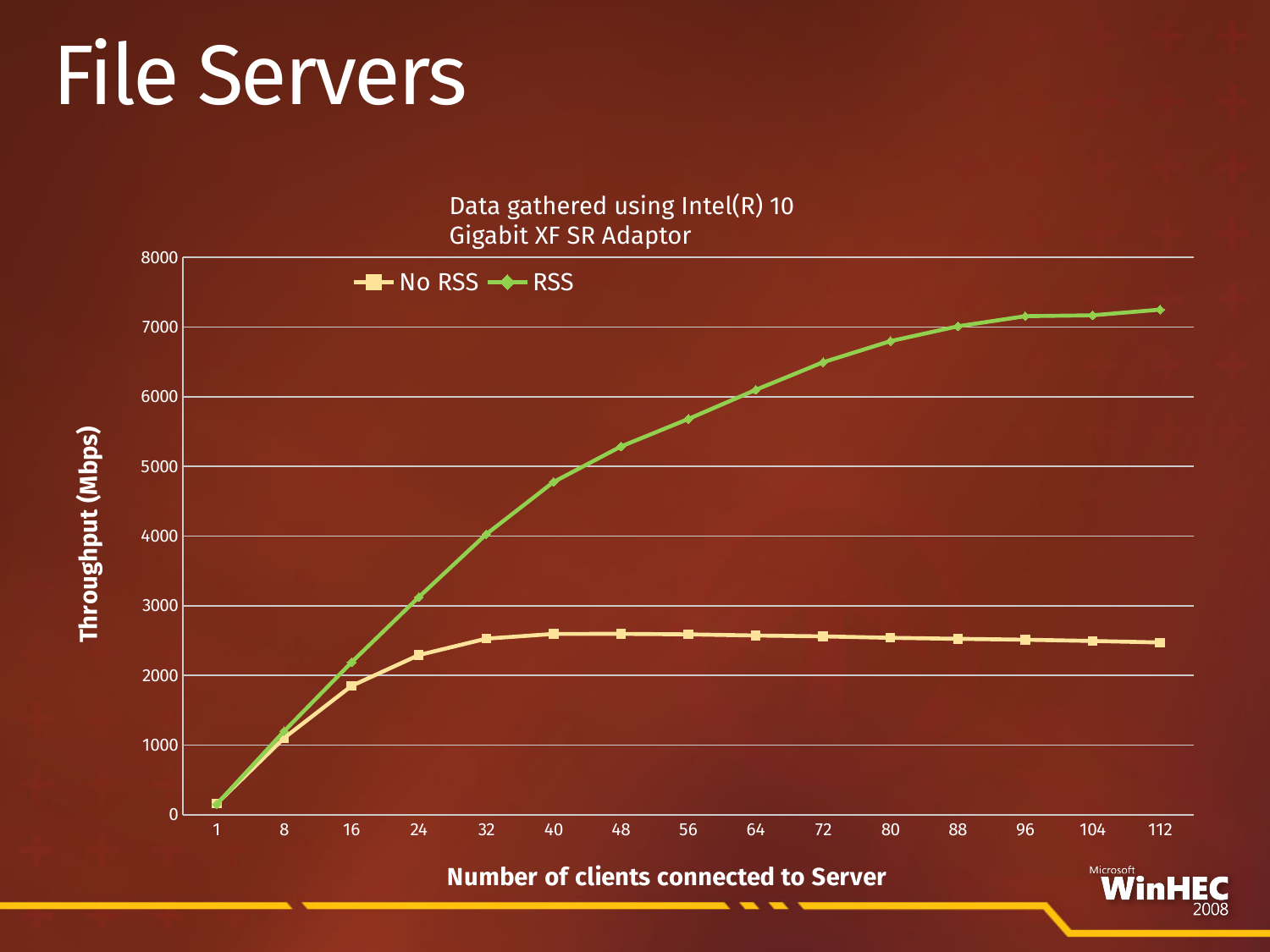

# File Servers

### Chart

| Category | No RSS | RSS |
|---|---|---|
| 1 | 158.0 | 152.0 |
| 8 | 1101.0 | 1199.0 |
| 16 | 1849.0 | 2187.0 |
| 24 | 2292.0 | 3124.0 |
| 32 | 2527.0 | 4027.0 |
| 40 | 2595.0 | 4777.0 |
| 48 | 2596.0 | 5286.0 |
| 56 | 2589.0 | 5681.0 |
| 64 | 2572.0 | 6099.0 |
| 72 | 2560.0 | 6495.0 |
| 80 | 2539.0 | 6798.0 |
| 88 | 2525.0 | 7011.0 |
| 96 | 2512.0 | 7156.0 |
| 104 | 2494.0 | 7169.0 |
| 112 | 2473.0 | 7250.0 |
Data gathered using Intel(R) 10 Gigabit XF SR Adaptor